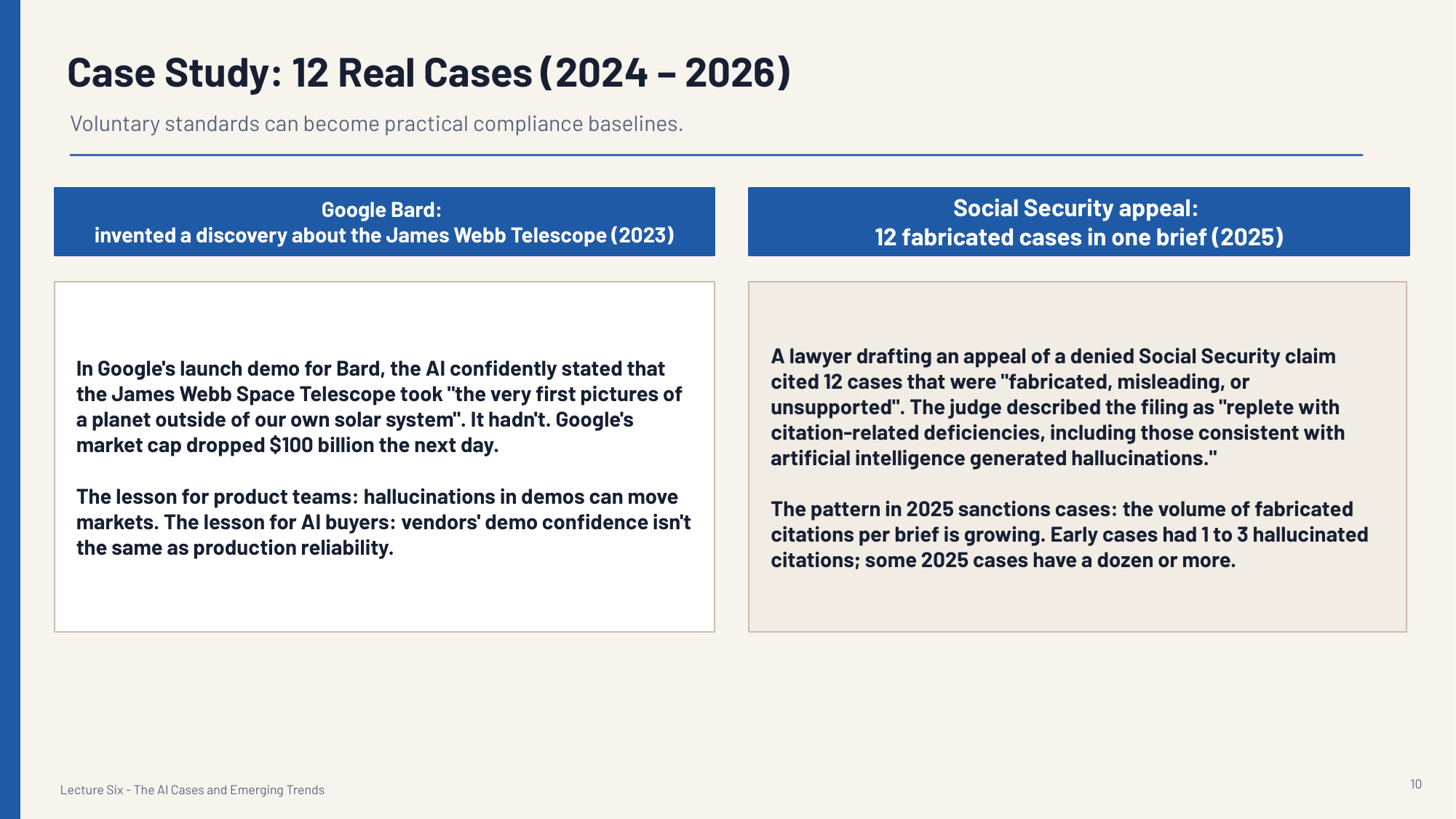

Case Study: 12 Real Cases (2024 – 2026)
Voluntary standards can become practical compliance baselines.

Google Bard:
invented a discovery about the James Webb Telescope (2023)
Social Security appeal:
12 fabricated cases in one brief (2025)
In Google's launch demo for Bard, the AI confidently stated that the James Webb Space Telescope took "the very first pictures of a planet outside of our own solar system". It hadn't. Google's market cap dropped $100 billion the next day.

The lesson for product teams: hallucinations in demos can move markets. The lesson for AI buyers: vendors' demo confidence isn't the same as production reliability.
A lawyer drafting an appeal of a denied Social Security claim cited 12 cases that were "fabricated, misleading, or unsupported". The judge described the filing as "replete with citation-related deficiencies, including those consistent with artificial intelligence generated hallucinations."

The pattern in 2025 sanctions cases: the volume of fabricated citations per brief is growing. Early cases had 1 to 3 hallucinated citations; some 2025 cases have a dozen or more.
10
Lecture Six - The AI Cases and Emerging Trends